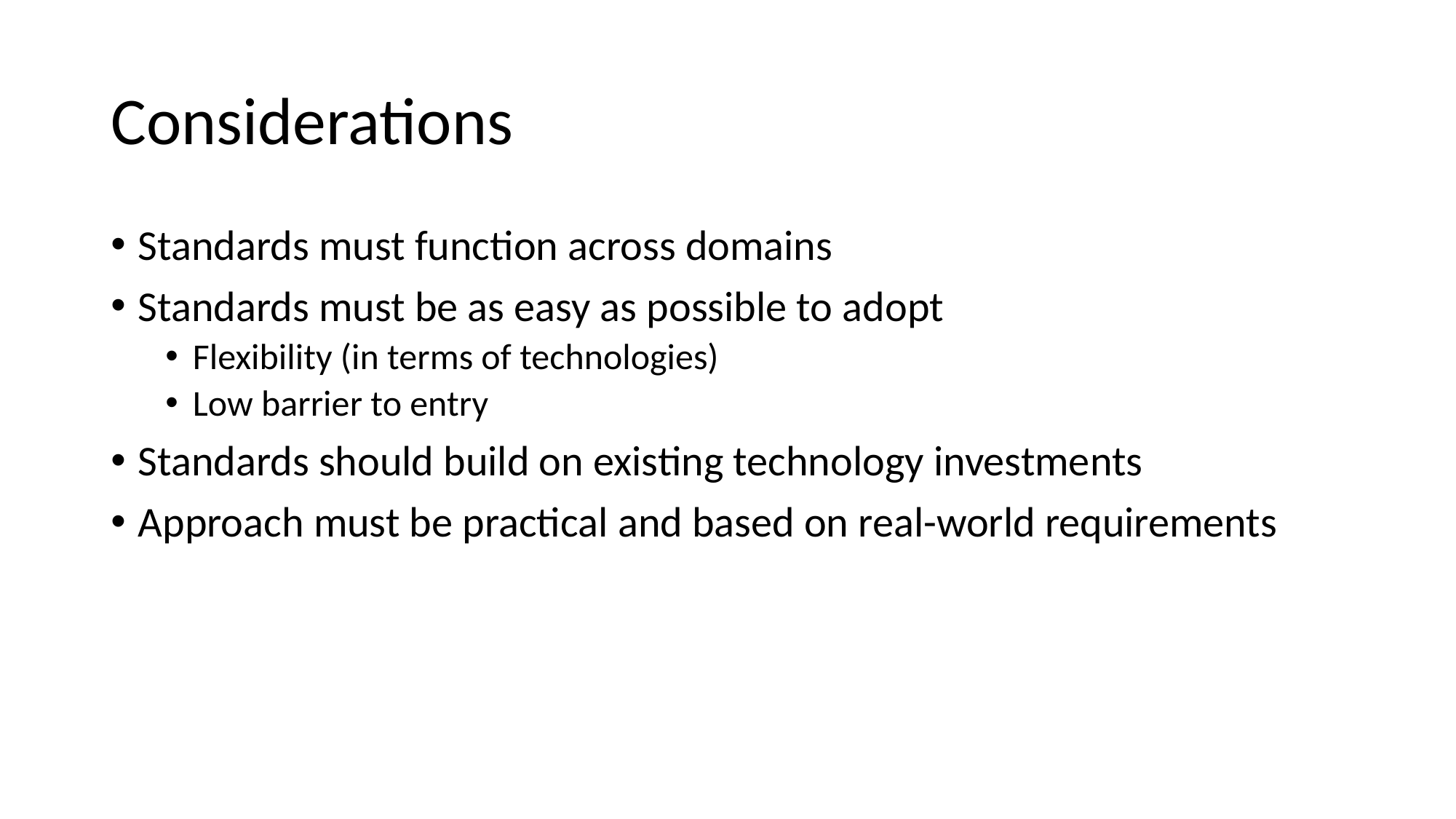

# Considerations
Standards must function across domains
Standards must be as easy as possible to adopt
Flexibility (in terms of technologies)
Low barrier to entry
Standards should build on existing technology investments
Approach must be practical and based on real-world requirements